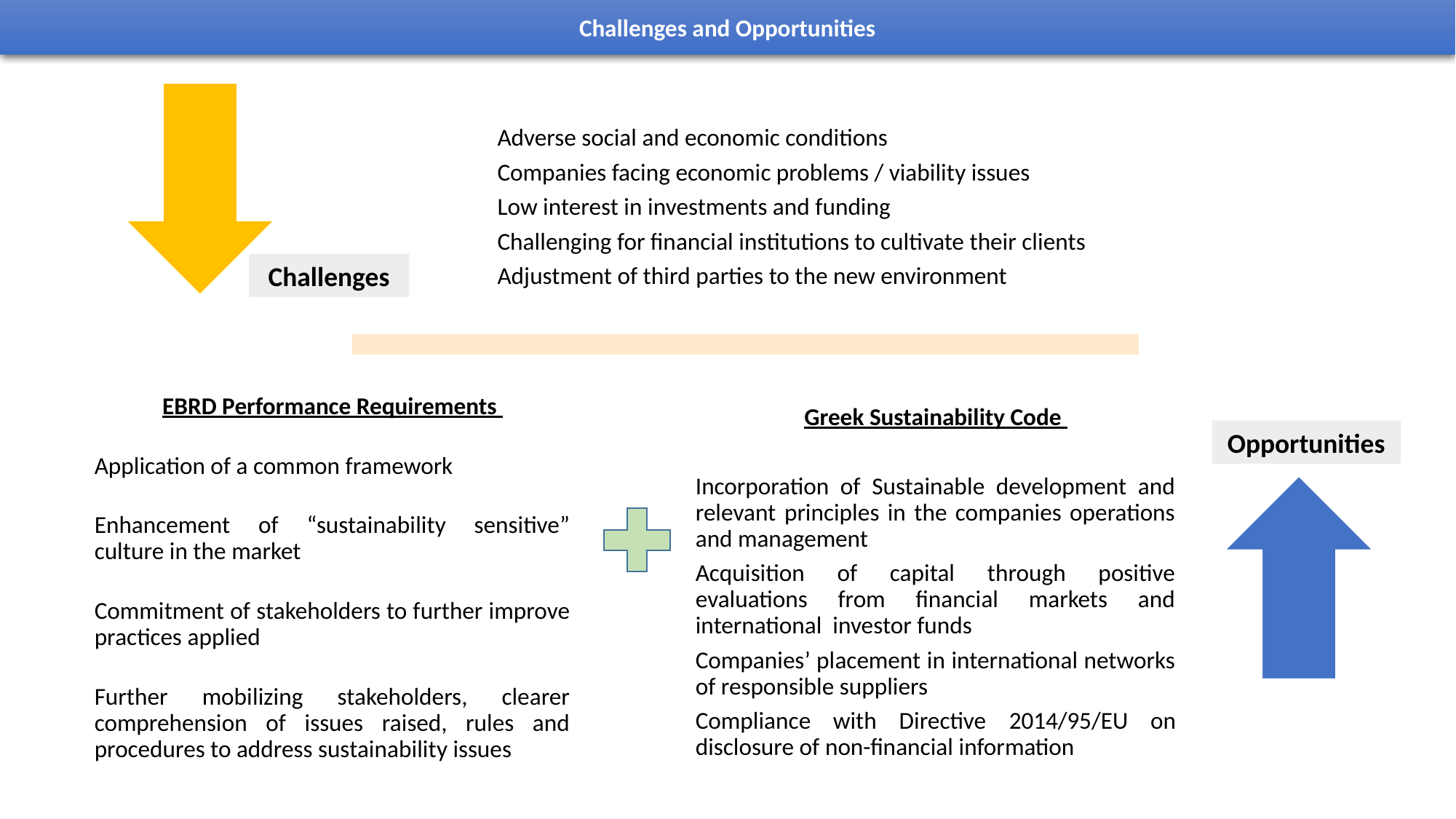

Challenges and Opportunities

Greek Sustainability Code

Incorporation of Sustainable development and relevant principles in the companies operations and management
Acquisition of capital through positive evaluations from financial markets and international  investor funds
Companies’ placement in international networks of responsible suppliers
Compliance with Directive 2014/95/EU on disclosure of non-financial information

Adverse social and economic conditions
Companies facing economic problems / viability issues
Low interest in investments and funding
Challenging for financial institutions to cultivate their clients
Adjustment of third parties to the new environment

Challenges
Opportunities

EBRD Performance Requirements

Application of a common framework

Enhancement of “sustainability sensitive” culture in the market

Commitment of stakeholders to further improve practices applied

Further mobilizing stakeholders, clearer comprehension of issues raised, rules and procedures to address sustainability issues